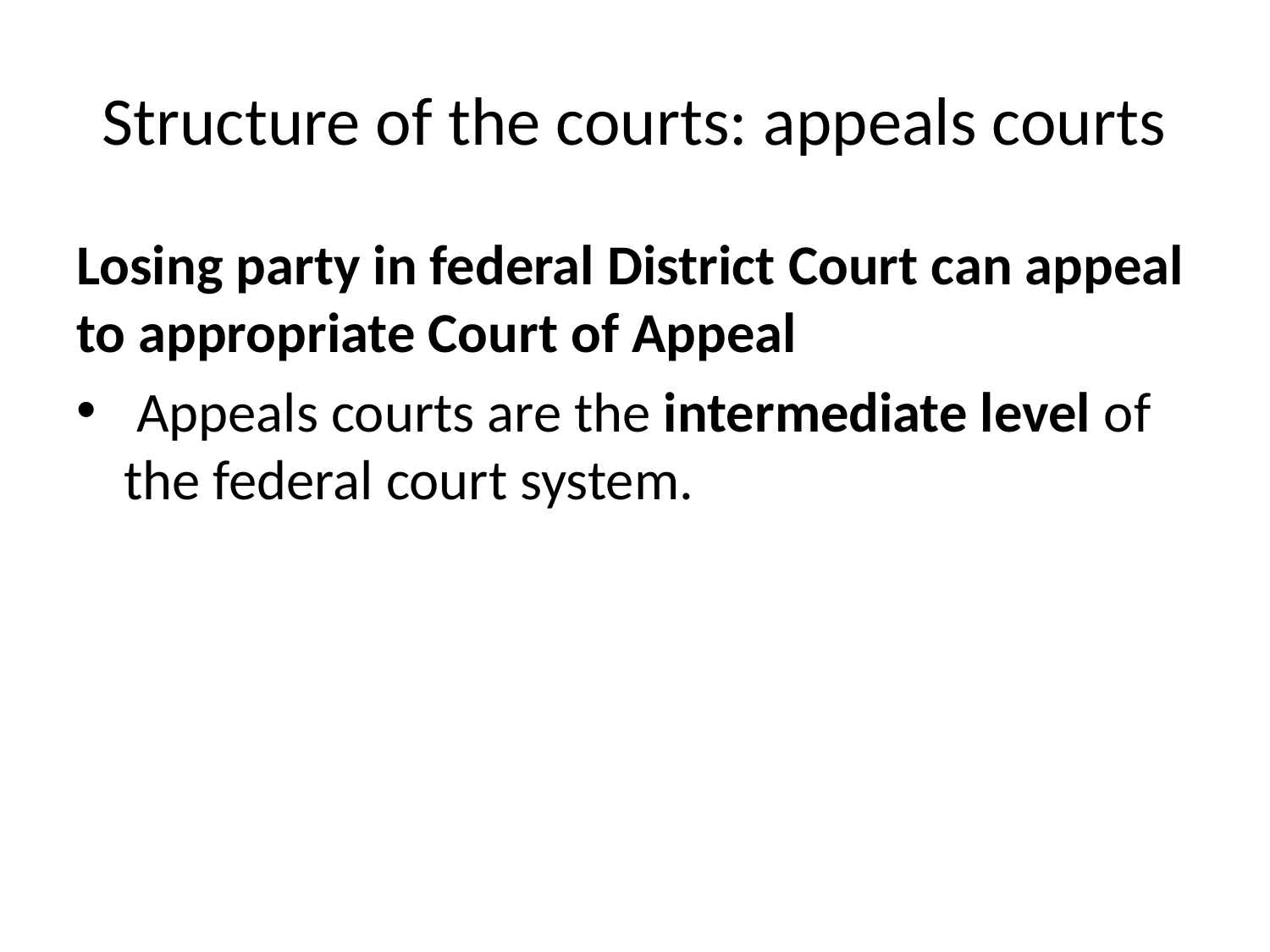

# Structure of the courts: appeals courts
Losing party in federal District Court can appeal to appropriate Court of Appeal
 Appeals courts are the intermediate level of the federal court system.